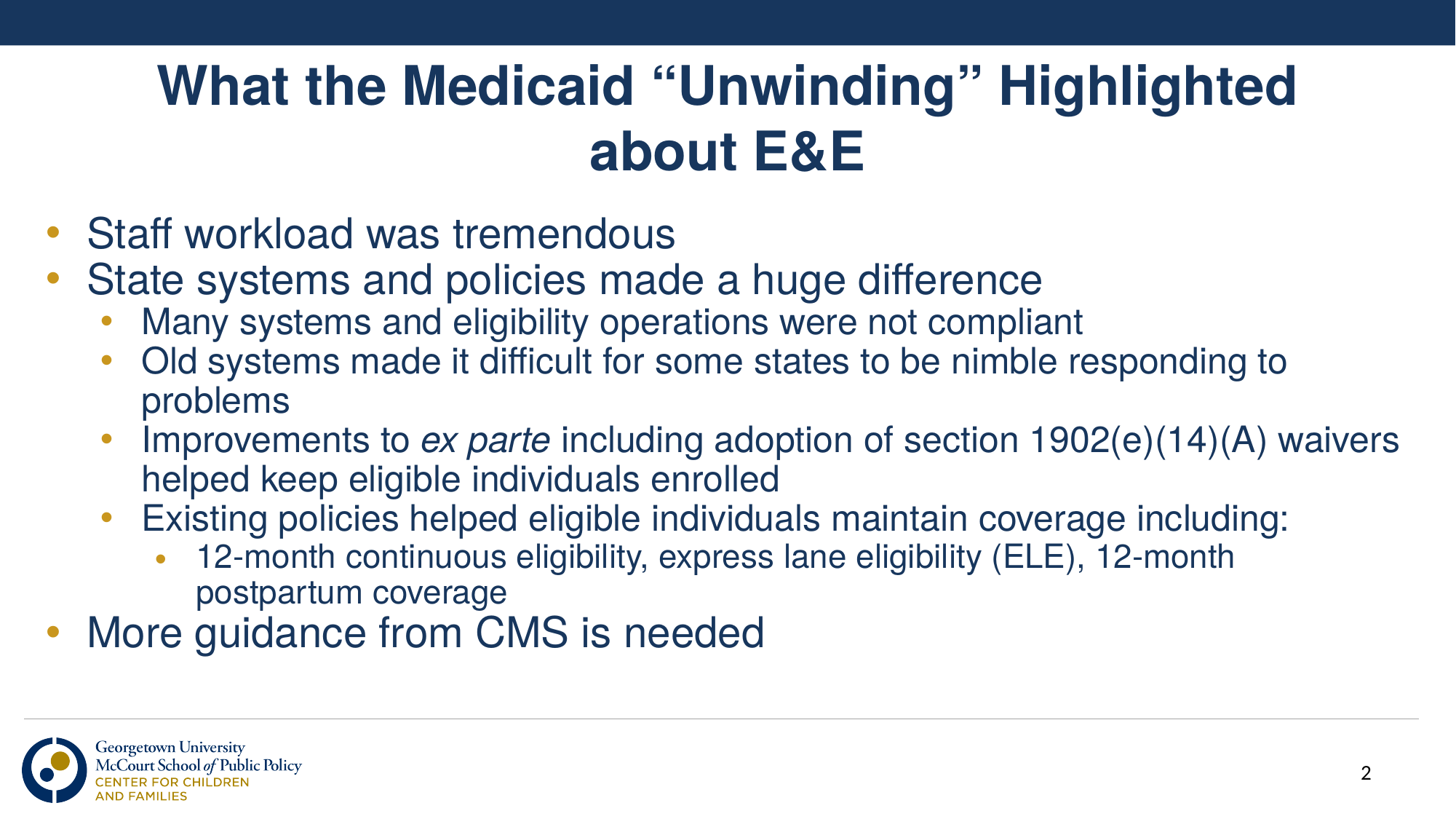

# What the Medicaid “Unwinding” Highlighted about E&E
Staff workload was tremendous
State systems and policies made a huge difference
Many systems and eligibility operations were not compliant
Old systems made it difficult for some states to be nimble responding to problems
Improvements to ex parte including adoption of section 1902(e)(14)(A) waivers helped keep eligible individuals enrolled
Existing policies helped eligible individuals maintain coverage including:
12-month continuous eligibility, express lane eligibility (ELE), 12-month postpartum coverage
More guidance from CMS is needed

2